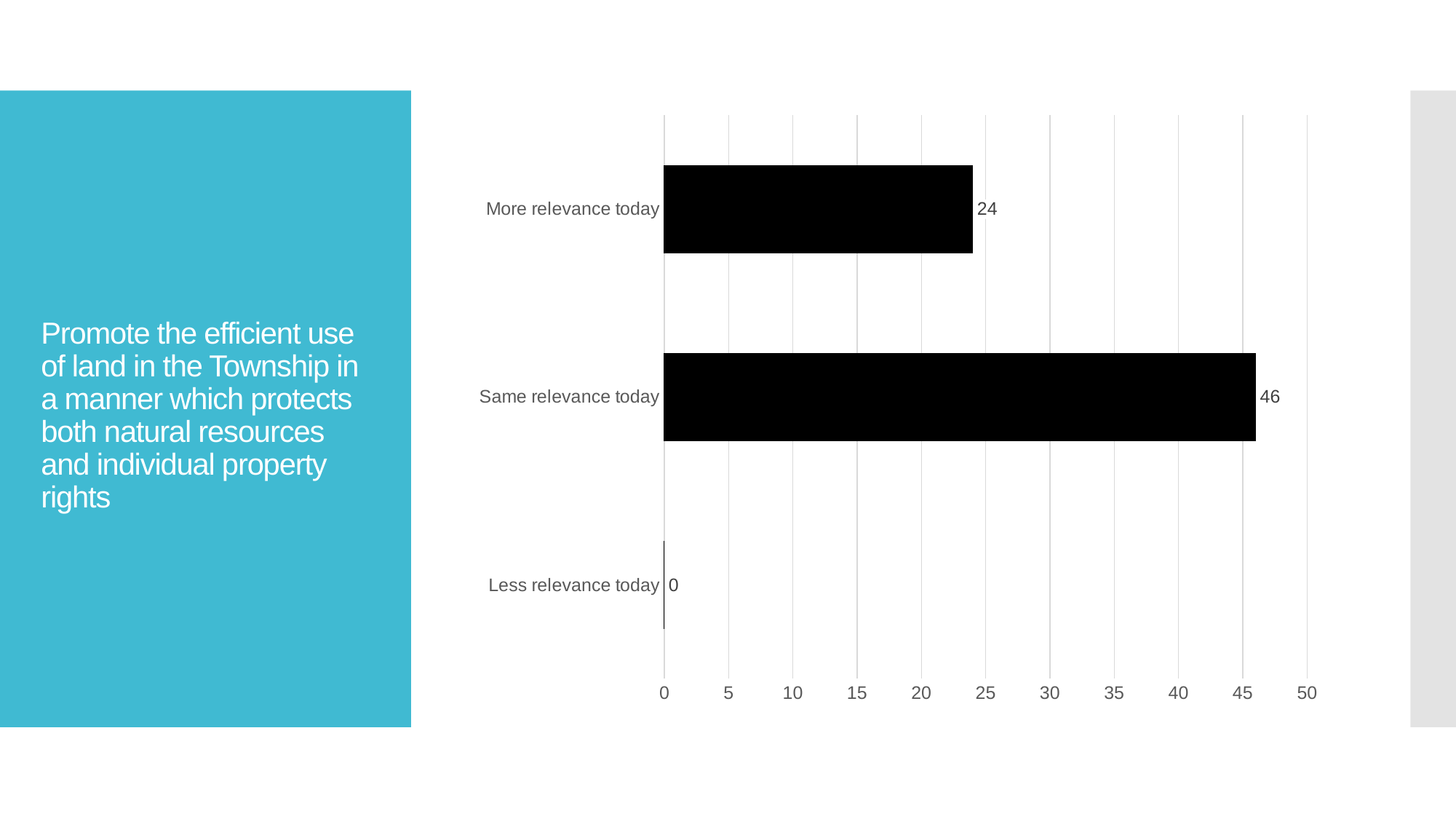

### Chart

| Category | Series 1 |
|---|---|
| Less relevance today | 0.0 |
| Same relevance today | 46.0 |
| More relevance today | 24.0 |
# Promote the efficient use of land in the Township in a manner which protects both natural resources and individual property rights